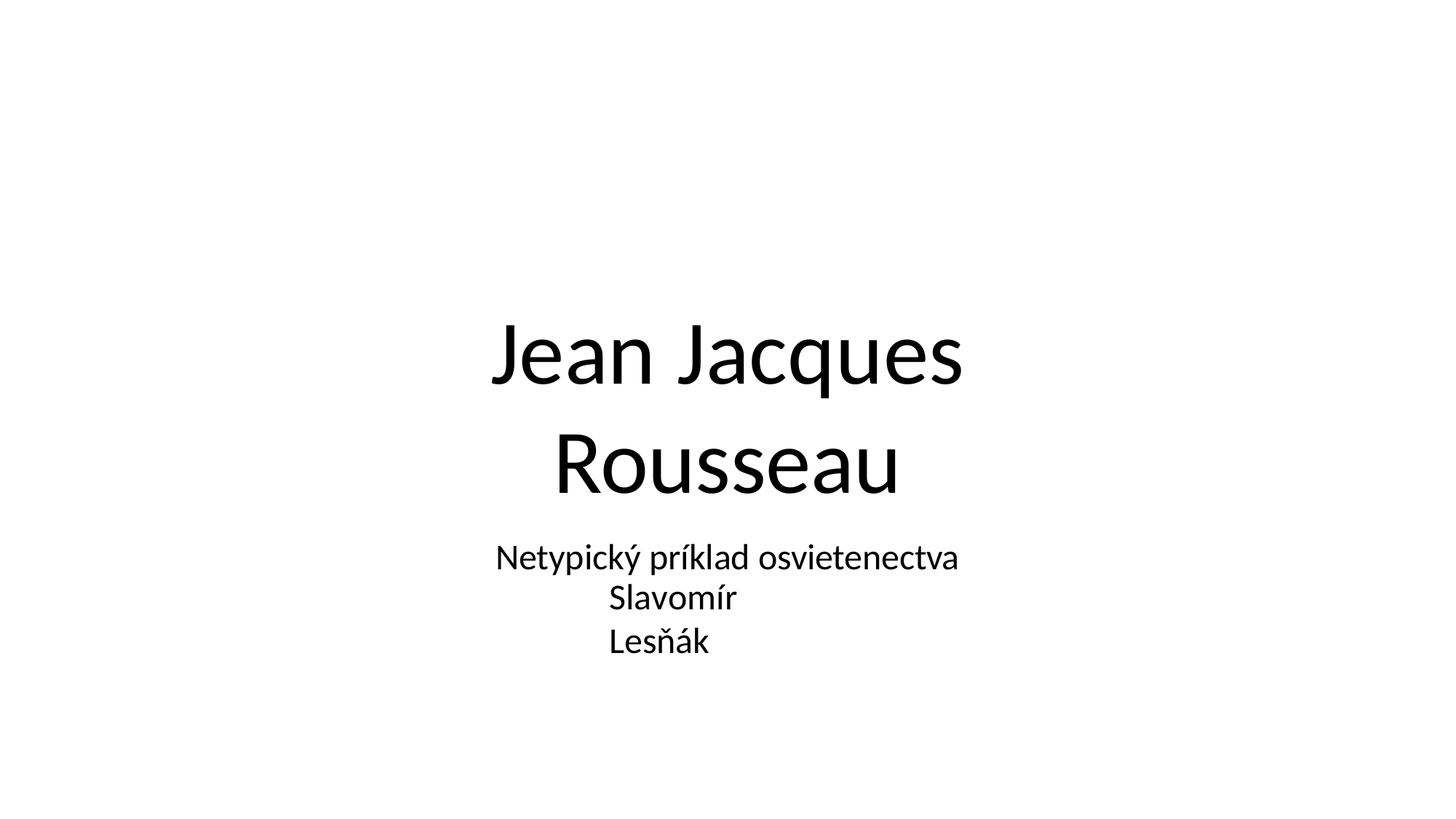

# Jean Jacques Rousseau
Netypický príklad osvietenectva
Slavomír Lesňák